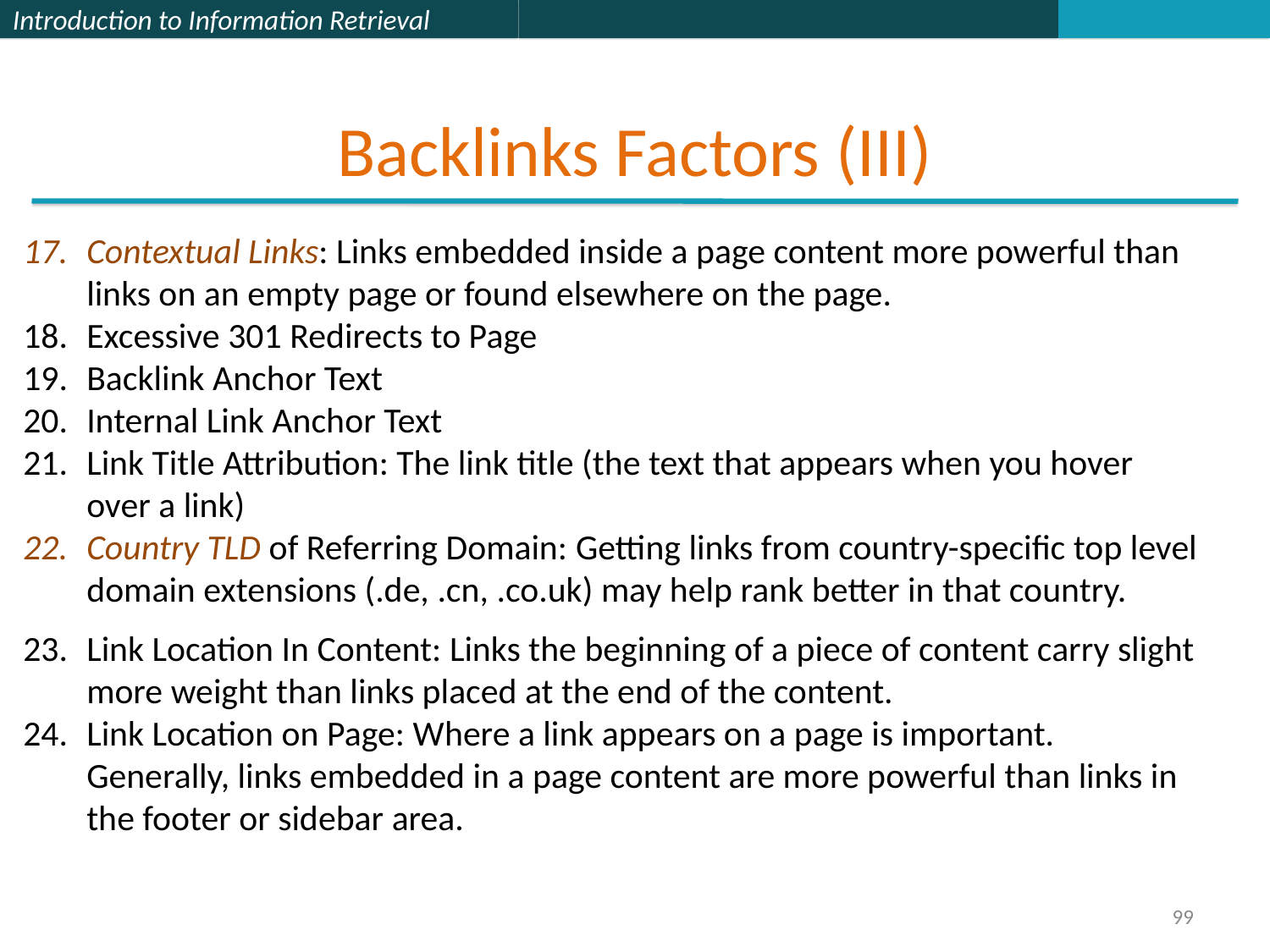

# Backlinks Factors (III)
Contextual Links: Links embedded inside a page content more powerful than links on an empty page or found elsewhere on the page.
Excessive 301 Redirects to Page
Backlink Anchor Text
Internal Link Anchor Text
Link Title Attribution: The link title (the text that appears when you hover over a link)
Country TLD of Referring Domain: Getting links from country-specific top level domain extensions (.de, .cn, .co.uk) may help rank better in that country.

Link Location In Content: Links the beginning of a piece of content carry slight more weight than links placed at the end of the content.
Link Location on Page: Where a link appears on a page is important. Generally, links embedded in a page content are more powerful than links in the footer or sidebar area.
99